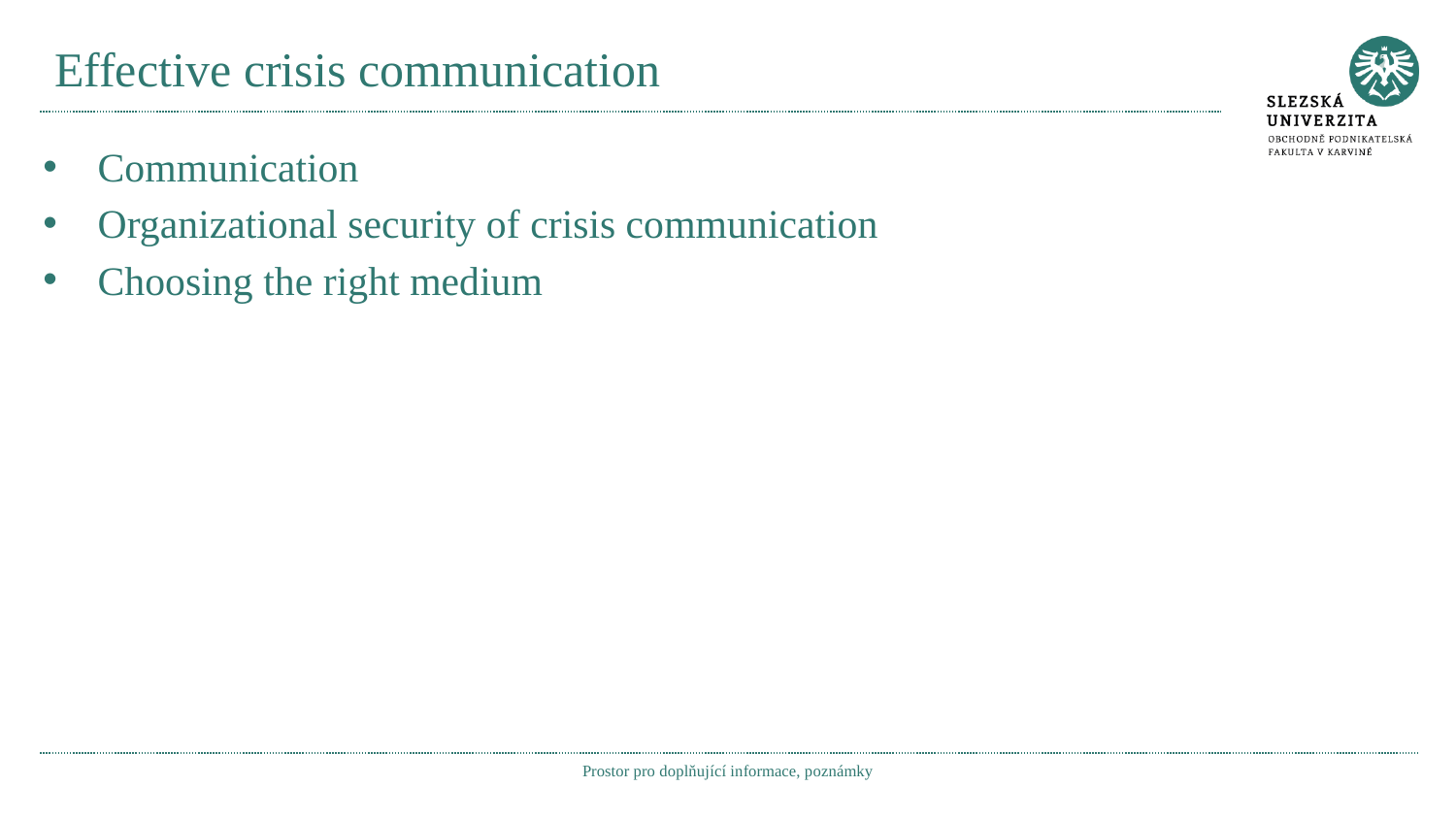

# Effective crisis communication
Communication
Organizational security of crisis communication
Choosing the right medium

Prostor pro doplňující informace, poznámky